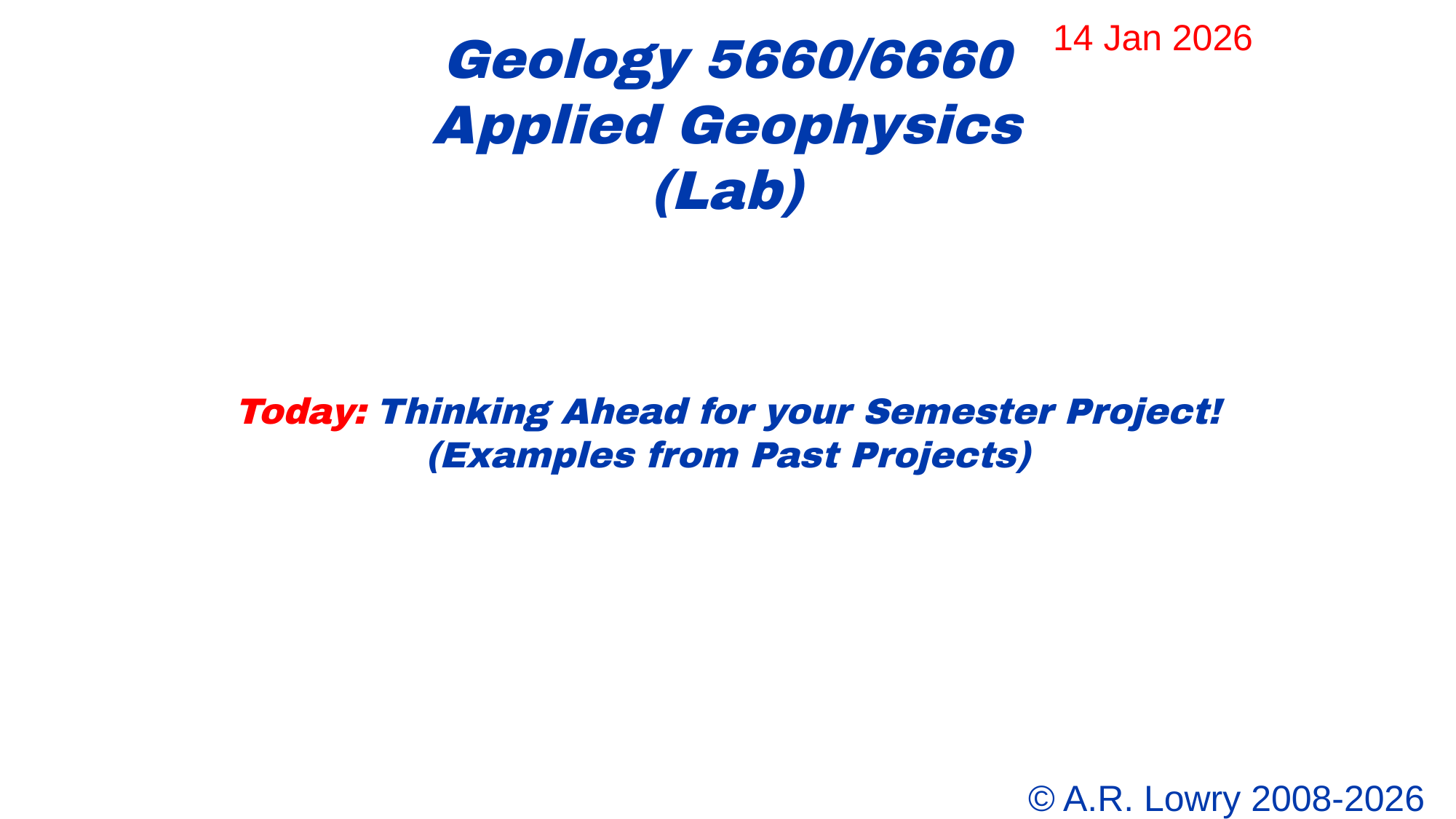

14 Jan 2026
Geology 5660/6660
Applied Geophysics
(Lab)
Today: Thinking Ahead for your Semester Project!
(Examples from Past Projects)
© A.R. Lowry 2008-2026